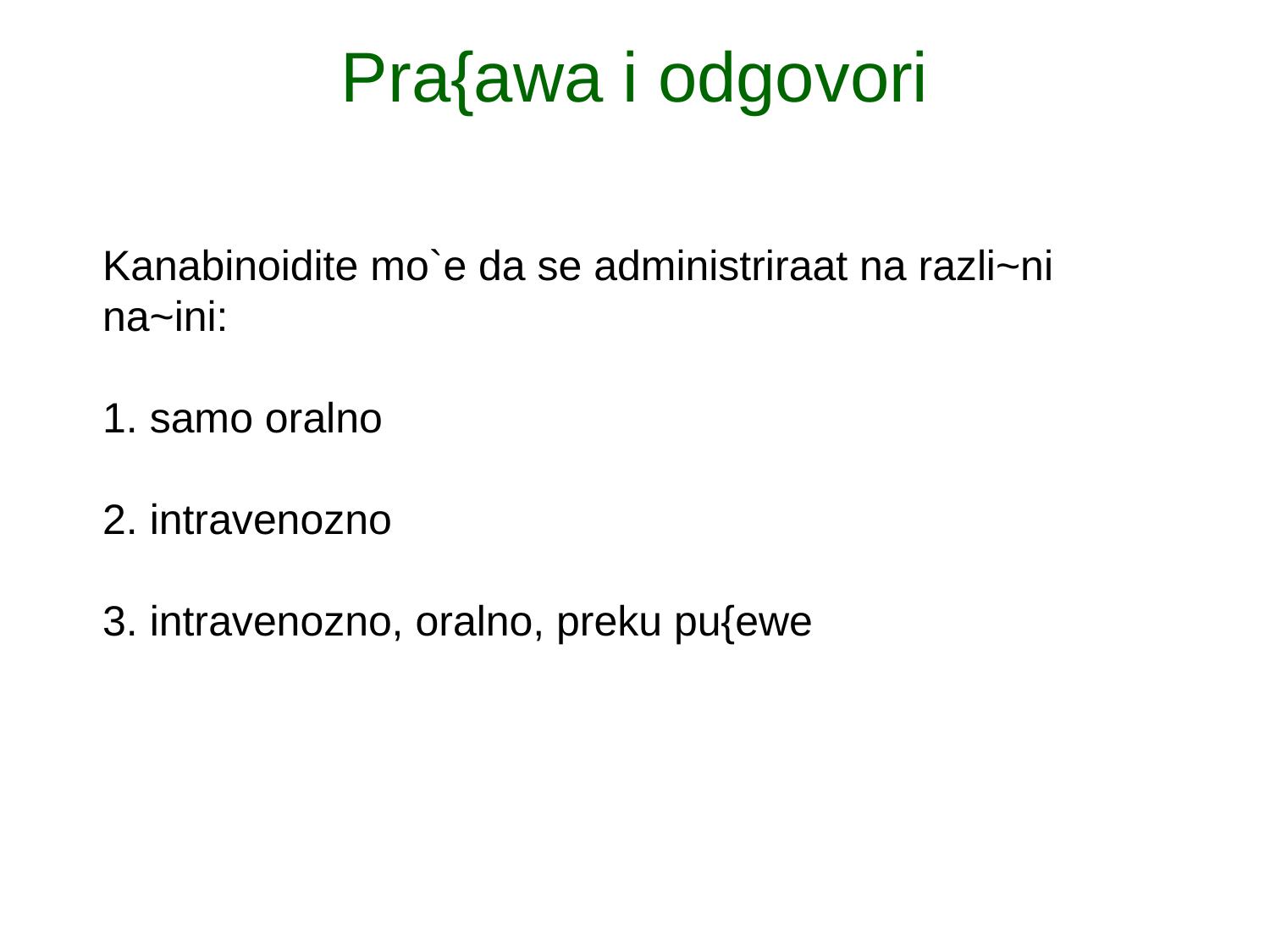

# Pra{awa i odgovori

Kanabinoidite mo`e da se administriraat na razli~ni na~ini:

1. samo oralno

2. intravenozno

3. intravenozno, oralno, preku pu{ewe